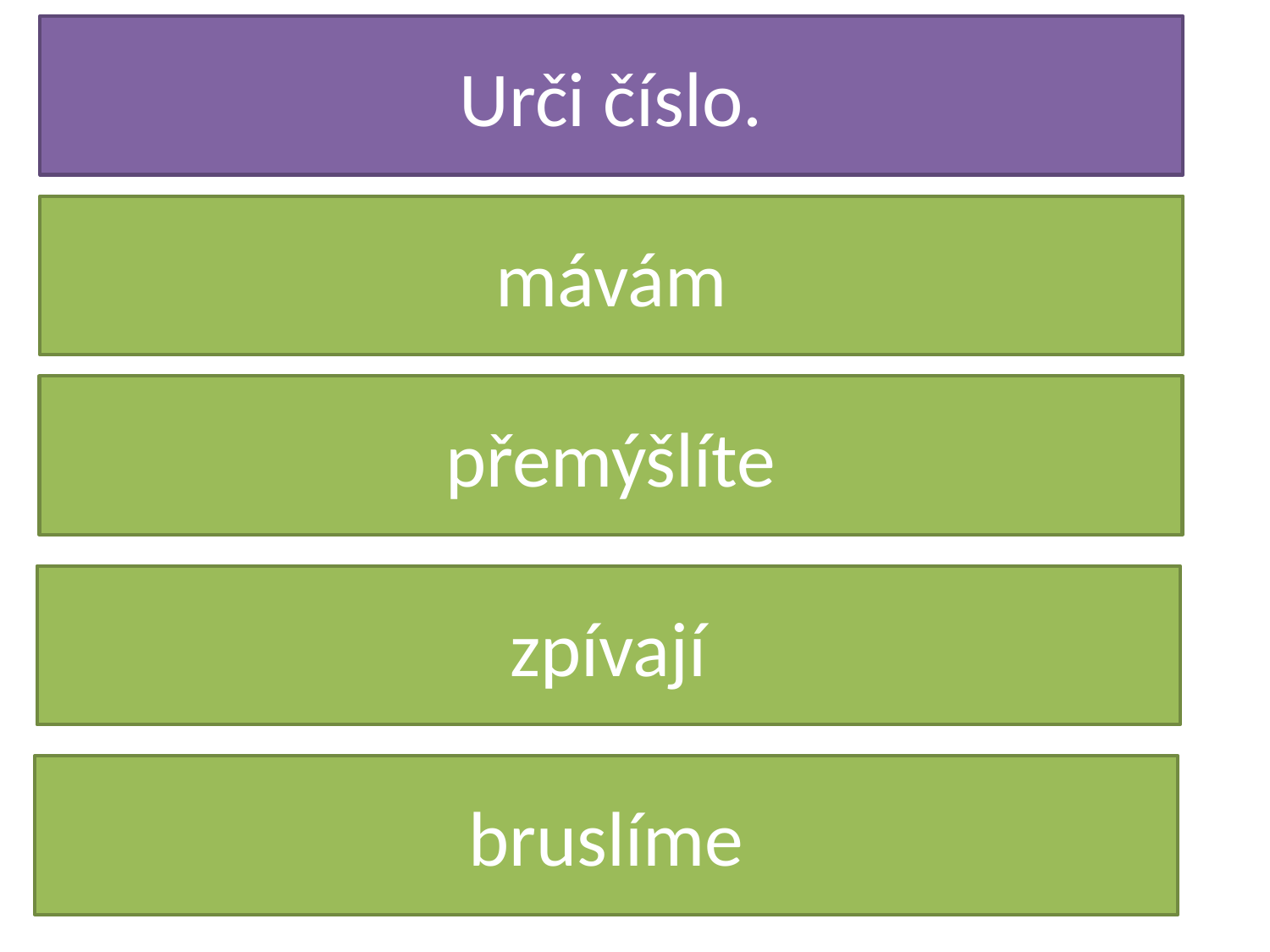

# Urči číslo.
mávám
přemýšlíte
zpívají
bruslíme